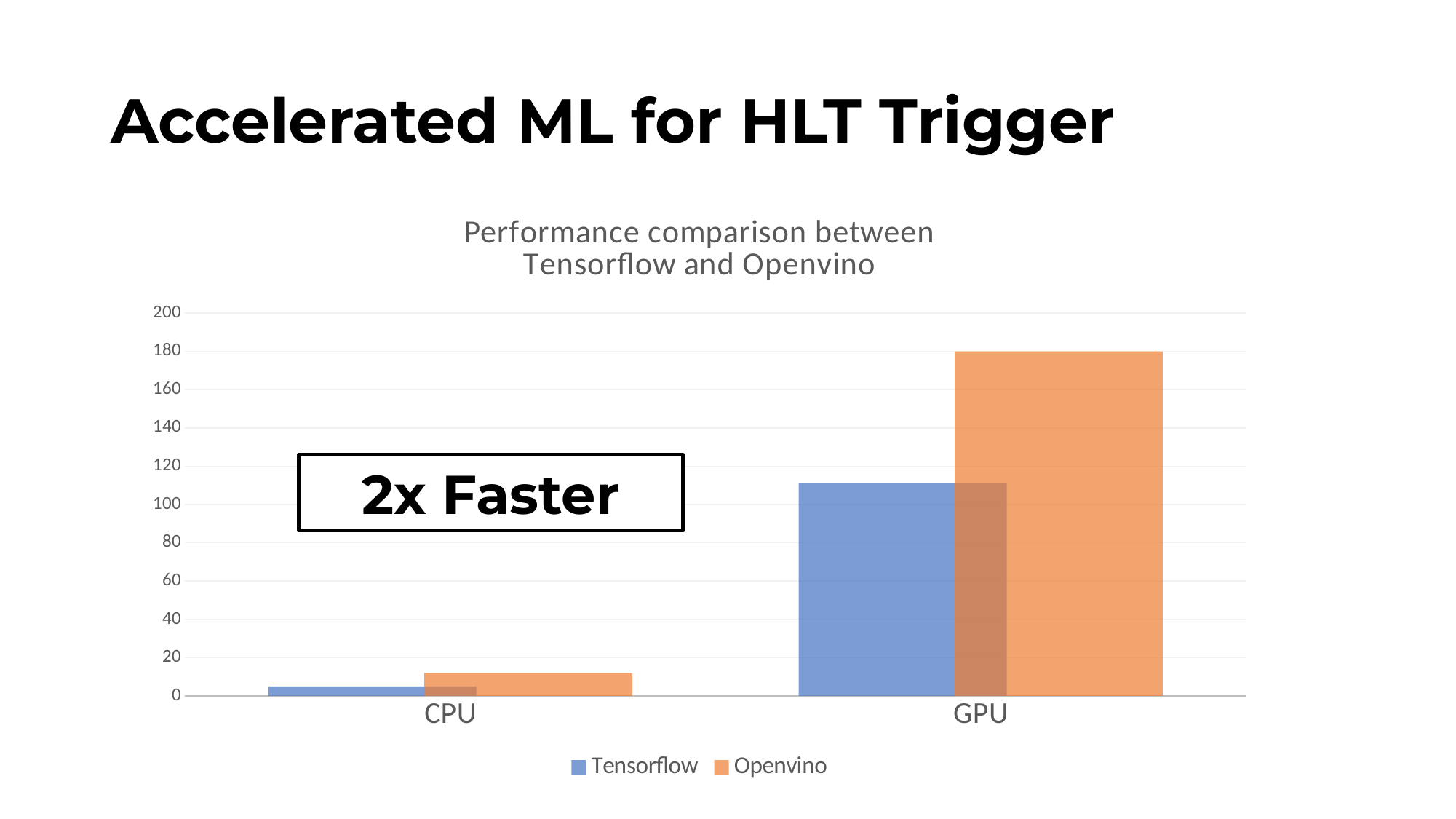

# Accelerated ML for HLT Trigger

### Chart: Performance comparison between
Tensorflow and Openvino

| Category | Tensorflow | Openvino |
|---|---|---|
| CPU | 5.0 | 12.0 |
| GPU | 111.0 | 180.0 |
2x Faster